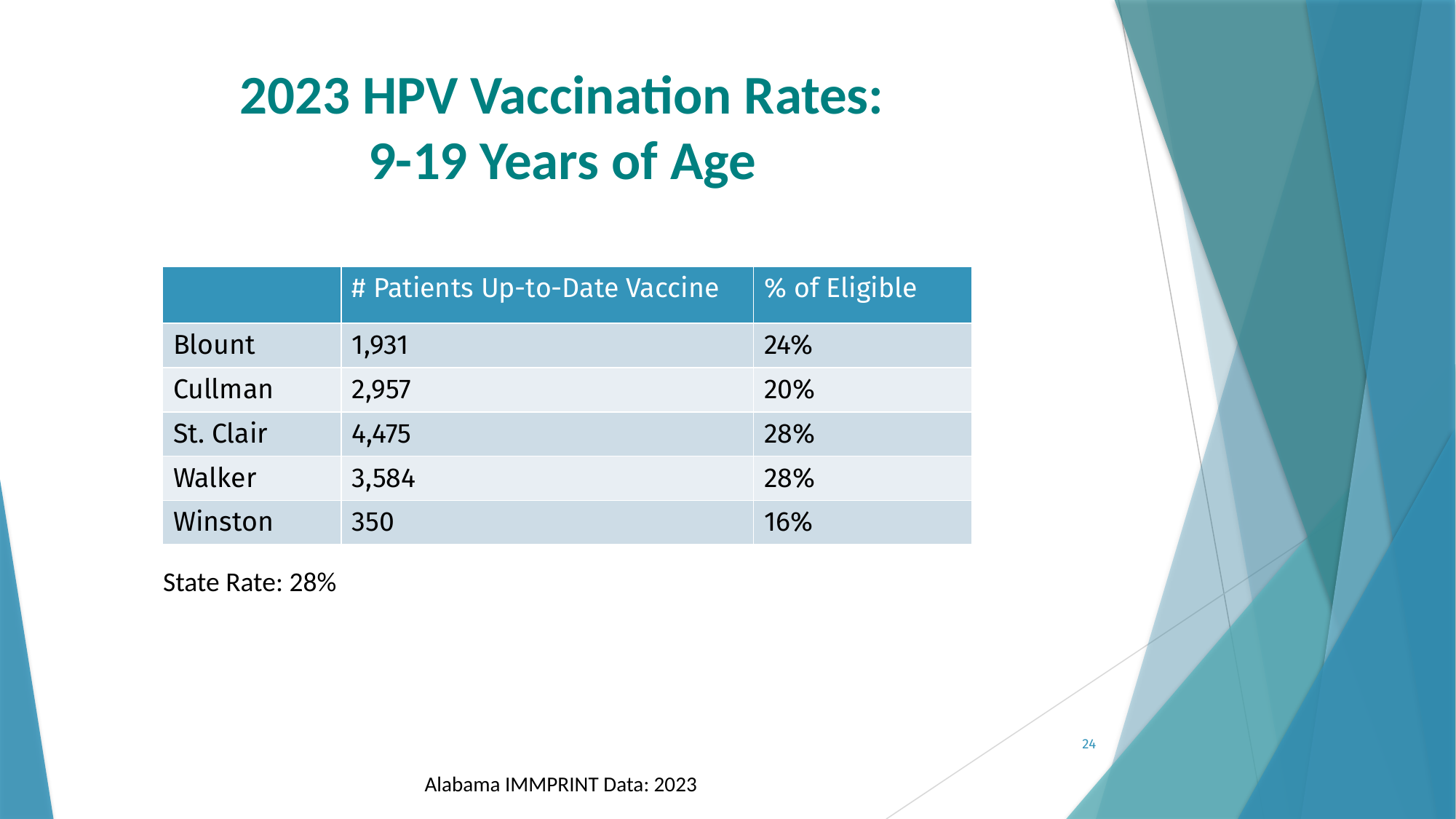

# 2023 HPV Vaccination Rates: 9-19 Years of Age
|  | # Patients Up-to-Date Vaccine | % of Eligible |
| --- | --- | --- |
| Blount | 1,931 | 24% |
| Cullman | 2,957 | 20% |
| St. Clair | 4,475 | 28% |
| Walker | 3,584 | 28% |
| Winston | 350 | 16% |
State Rate: 28%
24
Alabama IMMPRINT Data: 2023